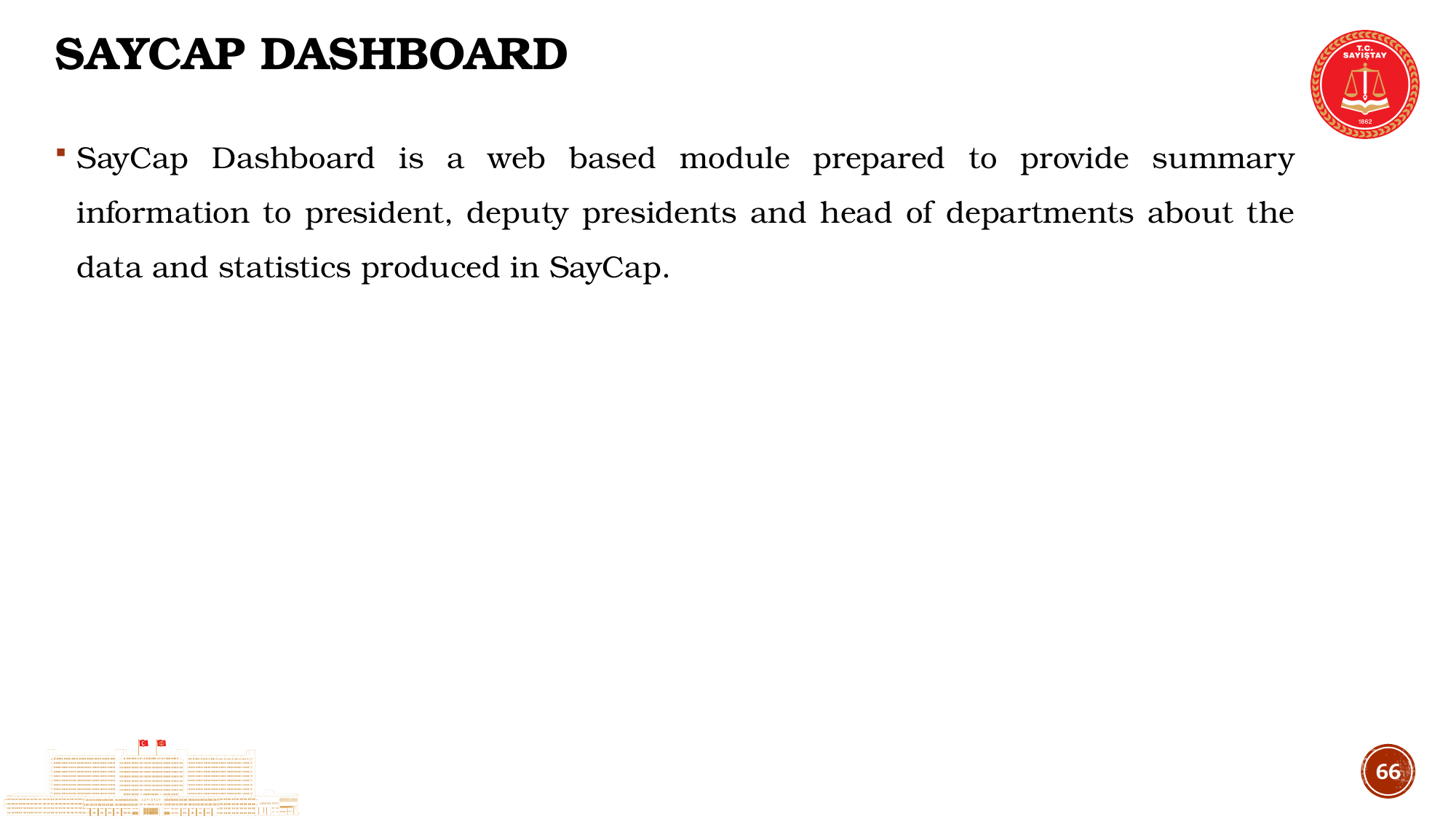

# SAYCAP DASHBOARD
SayCap Dashboard is a web based module prepared to provide summary information to president, deputy presidents and head of departments about the data and statistics produced in SayCap.
66